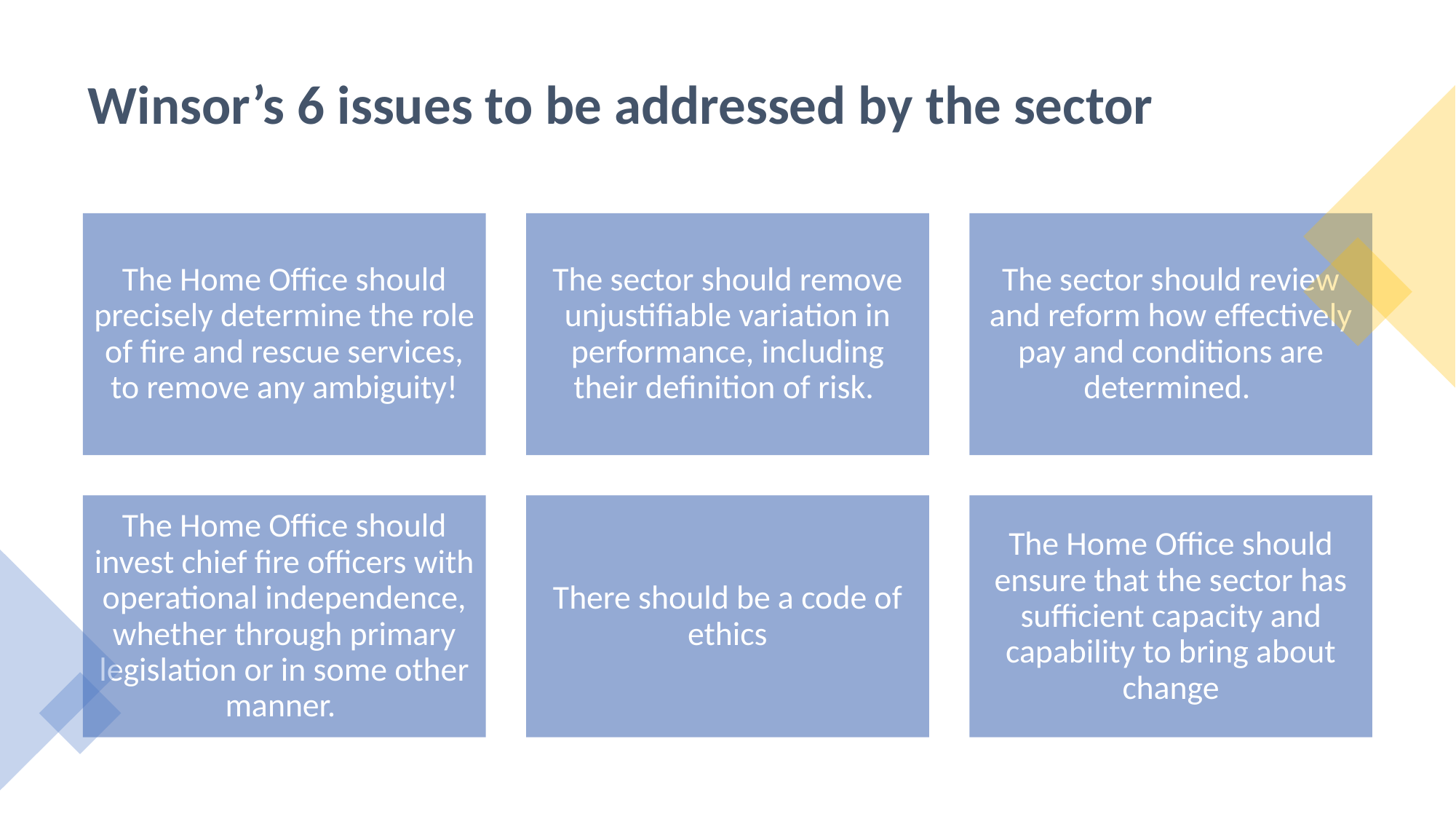

# Winsor’s 6 issues to be addressed by the sector

The Home Office should precisely determine the role of fire and rescue services, to remove any ambiguity!
The sector should remove unjustifiable variation in performance, including their definition of risk.
The sector should review and reform how effectively pay and conditions are determined.
The Home Office should invest chief fire officers with operational independence, whether through primary legislation or in some other manner.
There should be a code of ethics
The Home Office should ensure that the sector has sufficient capacity and capability to bring about change